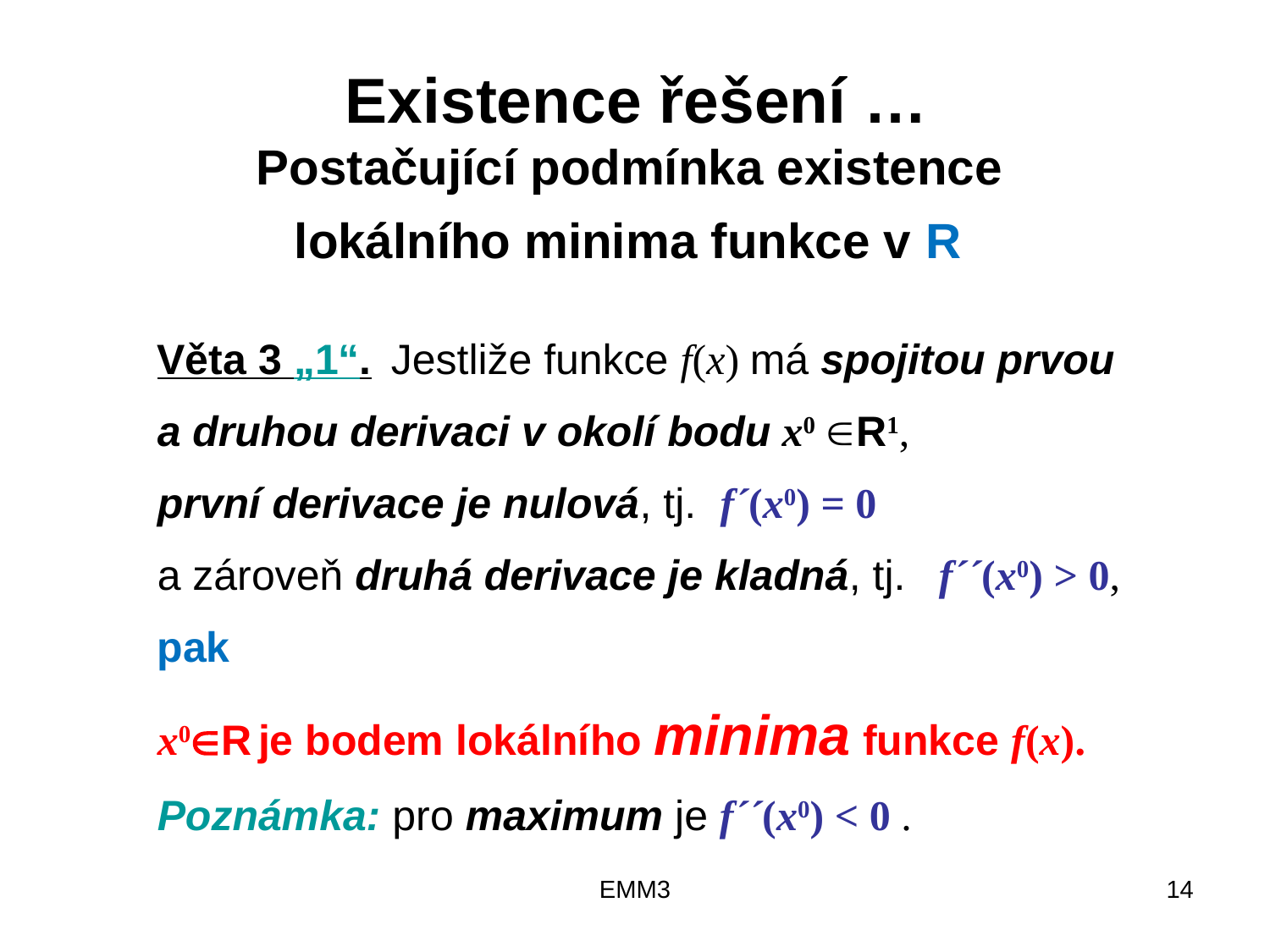

# Existence řešení … Postačující podmínka existence lokálního minima funkce v R

Věta 3 „1“.  Jestliže funkce f(x) má spojitou prvou
a druhou derivaci v okolí bodu x0 ∈R1,
první derivace je nulová, tj.  f´(x0) = 0
a zároveň druhá derivace je kladná, tj.   f´´(x0) > 0,
pak
x0∈R je bodem lokálního minima funkce f(x).
Poznámka: pro maximum je f´´(x0) < 0 .

EMM3
14